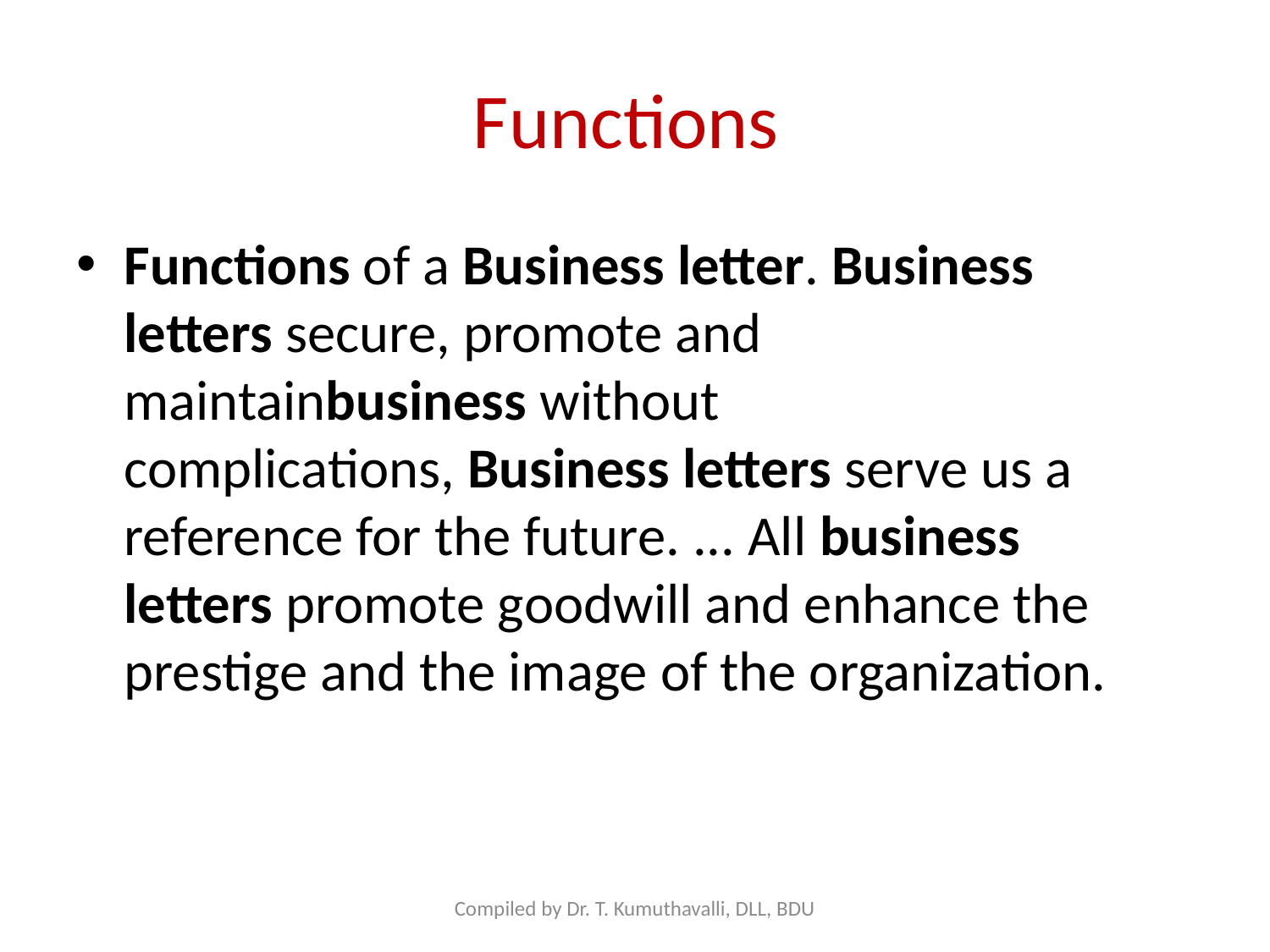

# Functions
Functions of a Business letter. Business letters secure, promote and maintainbusiness without complications, Business letters serve us a reference for the future. ... All business letters promote goodwill and enhance the prestige and the image of the organization.
Compiled by Dr. T. Kumuthavalli, DLL, BDU